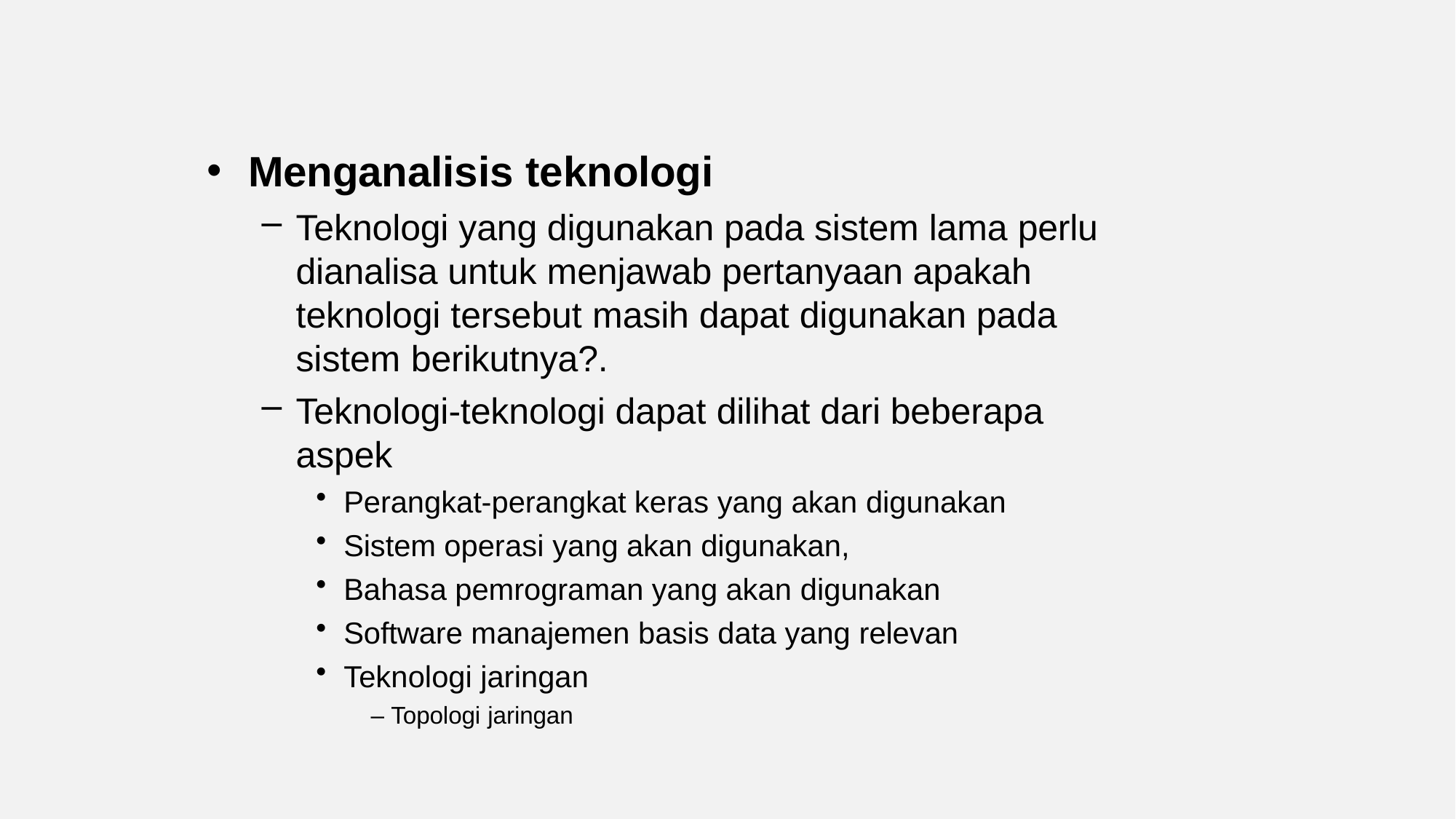

Menganalisis teknologi
Teknologi yang digunakan pada sistem lama perlu  dianalisa untuk menjawab pertanyaan apakah  teknologi tersebut masih dapat digunakan pada  sistem berikutnya?.
Teknologi-teknologi dapat dilihat dari beberapa aspek
Perangkat-perangkat keras yang akan digunakan
Sistem operasi yang akan digunakan,
Bahasa pemrograman yang akan digunakan
Software manajemen basis data yang relevan
Teknologi jaringan
– Topologi jaringan